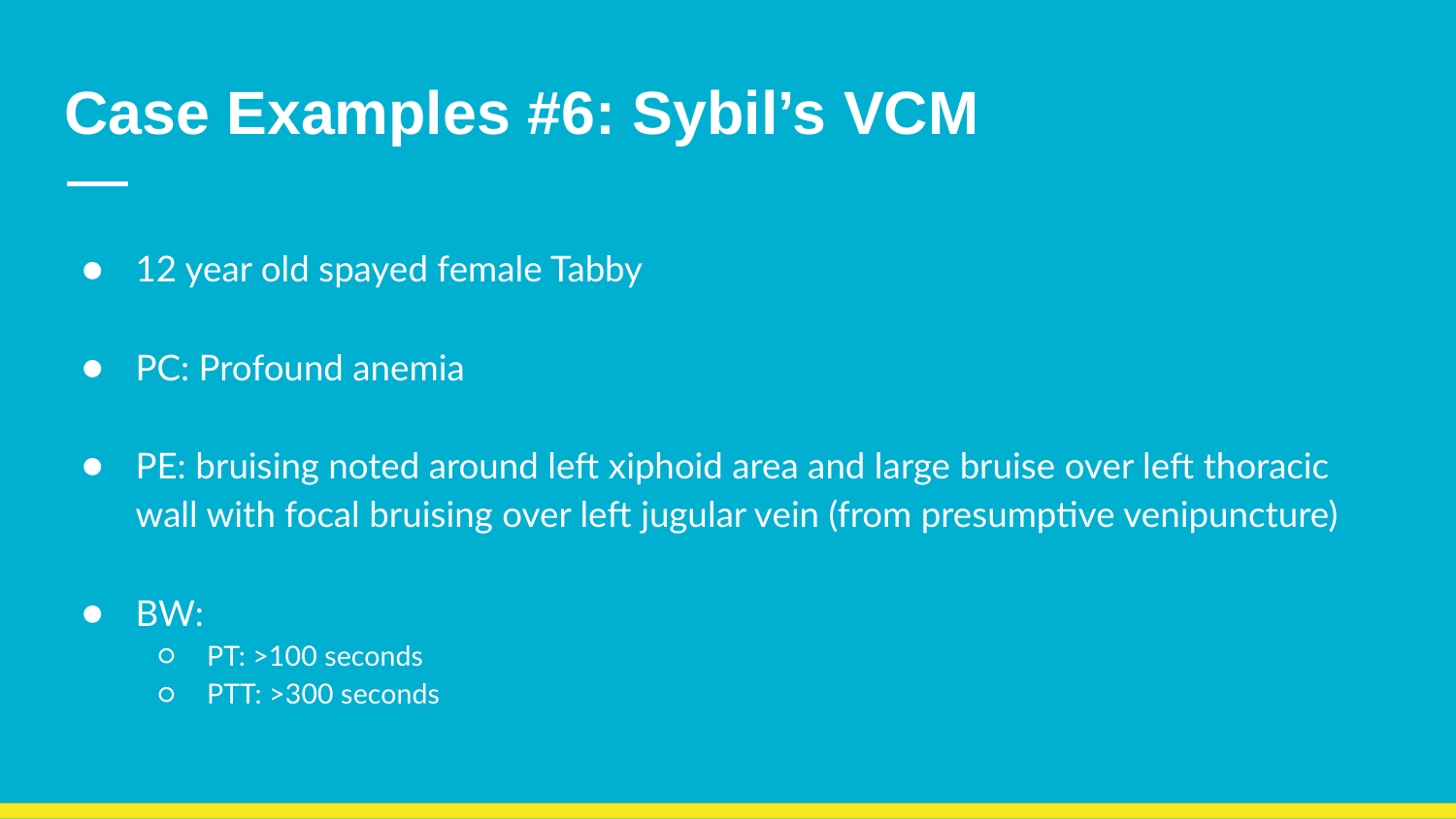

# Case Examples #6: Sybil’s VCM

12 year old spayed female Tabby

PC: Profound anemia

PE: bruising noted around left xiphoid area and large bruise over left thoracic wall with focal bruising over left jugular vein (from presumptive venipuncture)

BW:
PT: >100 seconds
PTT: >300 seconds